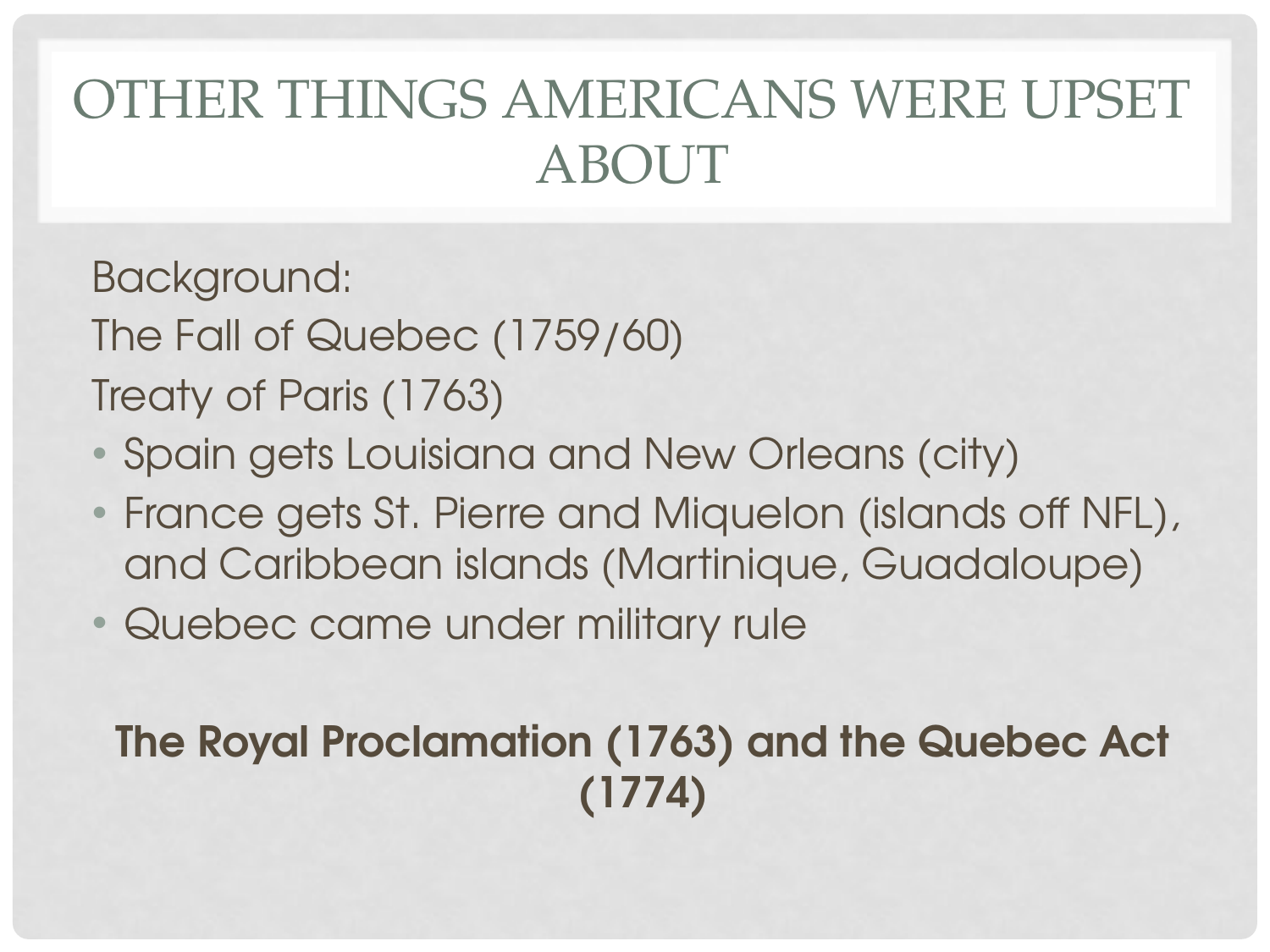

# Other things Americans were upset about
Background:
The Fall of Quebec (1759/60)
Treaty of Paris (1763)
Spain gets Louisiana and New Orleans (city)
France gets St. Pierre and Miquelon (islands off NFL), and Caribbean islands (Martinique, Guadaloupe)
Quebec came under military rule

The Royal Proclamation (1763) and the Quebec Act (1774)